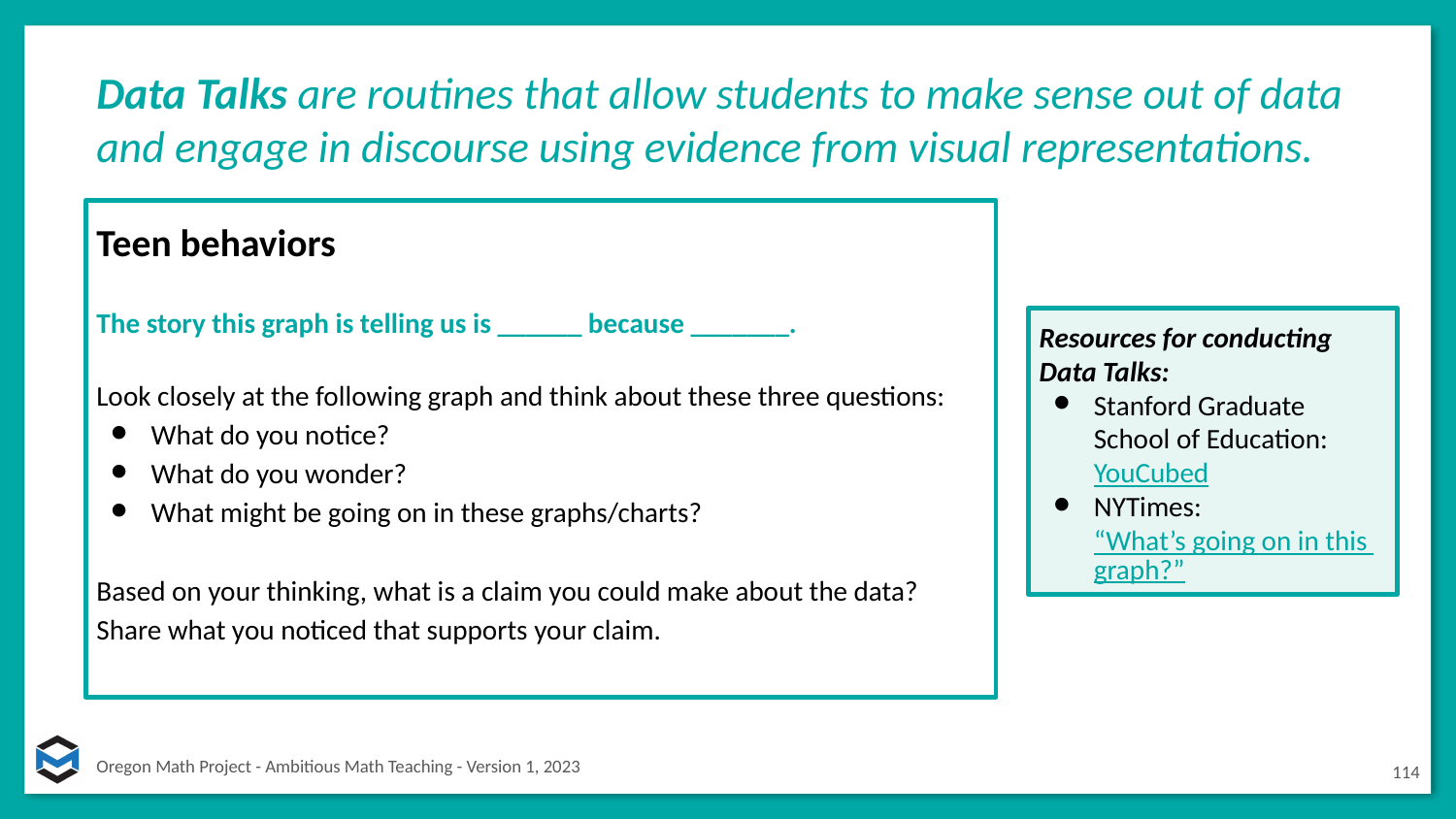

# Data Talks are routines that allow students to make sense out of data and engage in discourse using evidence from visual representations.
Teen behaviors

The story this graph is telling us is ______ because _______.

Look closely at the following graph and think about these three questions:
What do you notice?
What do you wonder?
What might be going on in these graphs/charts?

Based on your thinking, what is a claim you could make about the data?
Share what you noticed that supports your claim.

Resources for conducting Data Talks:
Stanford Graduate School of Education:
YouCubed
NYTimes: “What’s going on in this graph?”

114